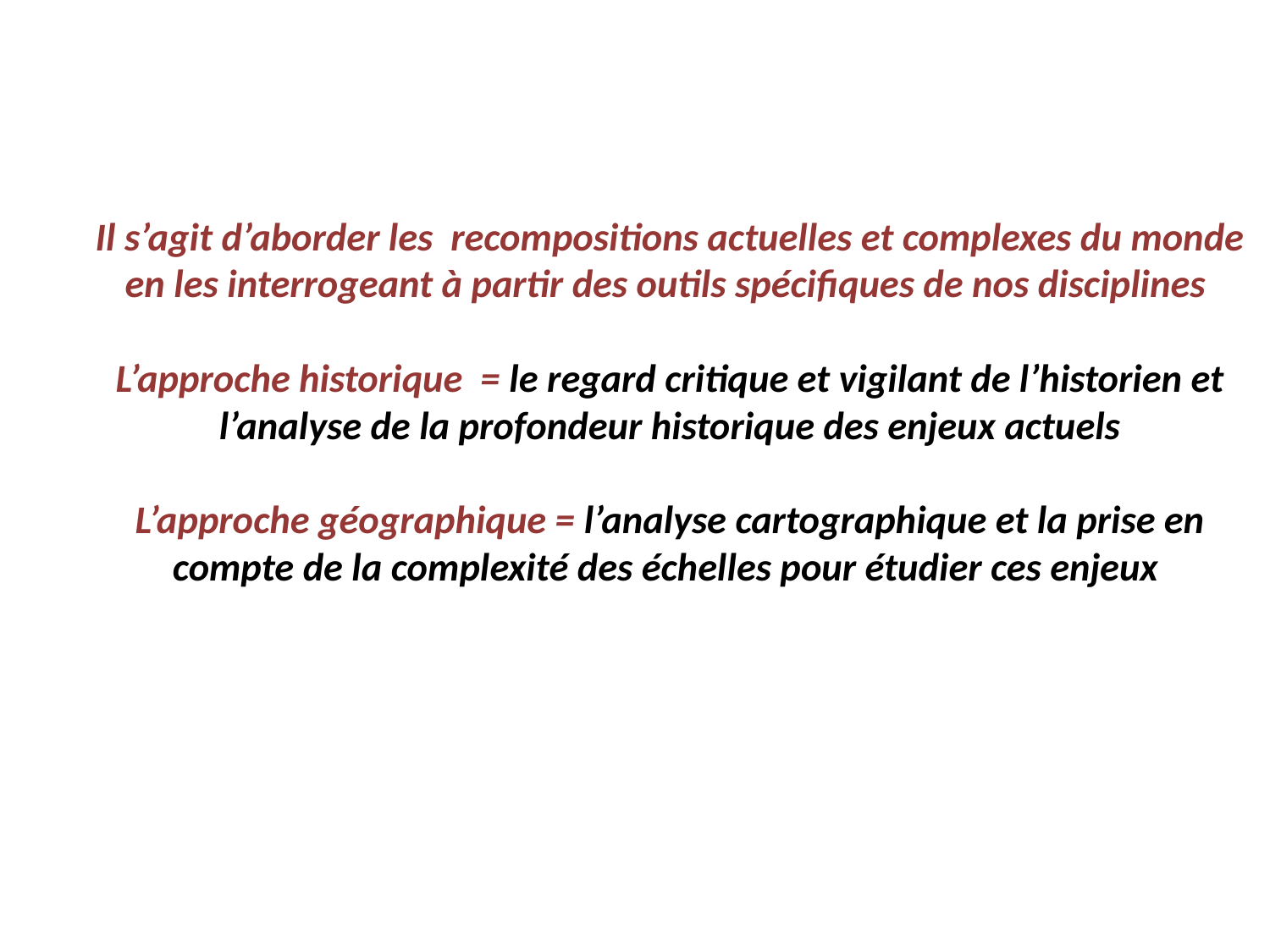

# Il s’agit d’aborder les  recompositions actuelles et complexes du monde en les interrogeant à partir des outils spécifiques de nos disciplines L’approche historique  = le regard critique et vigilant de l’historien et l’analyse de la profondeur historique des enjeux actuels L’approche géographique = l’analyse cartographique et la prise en compte de la complexité des échelles pour étudier ces enjeux